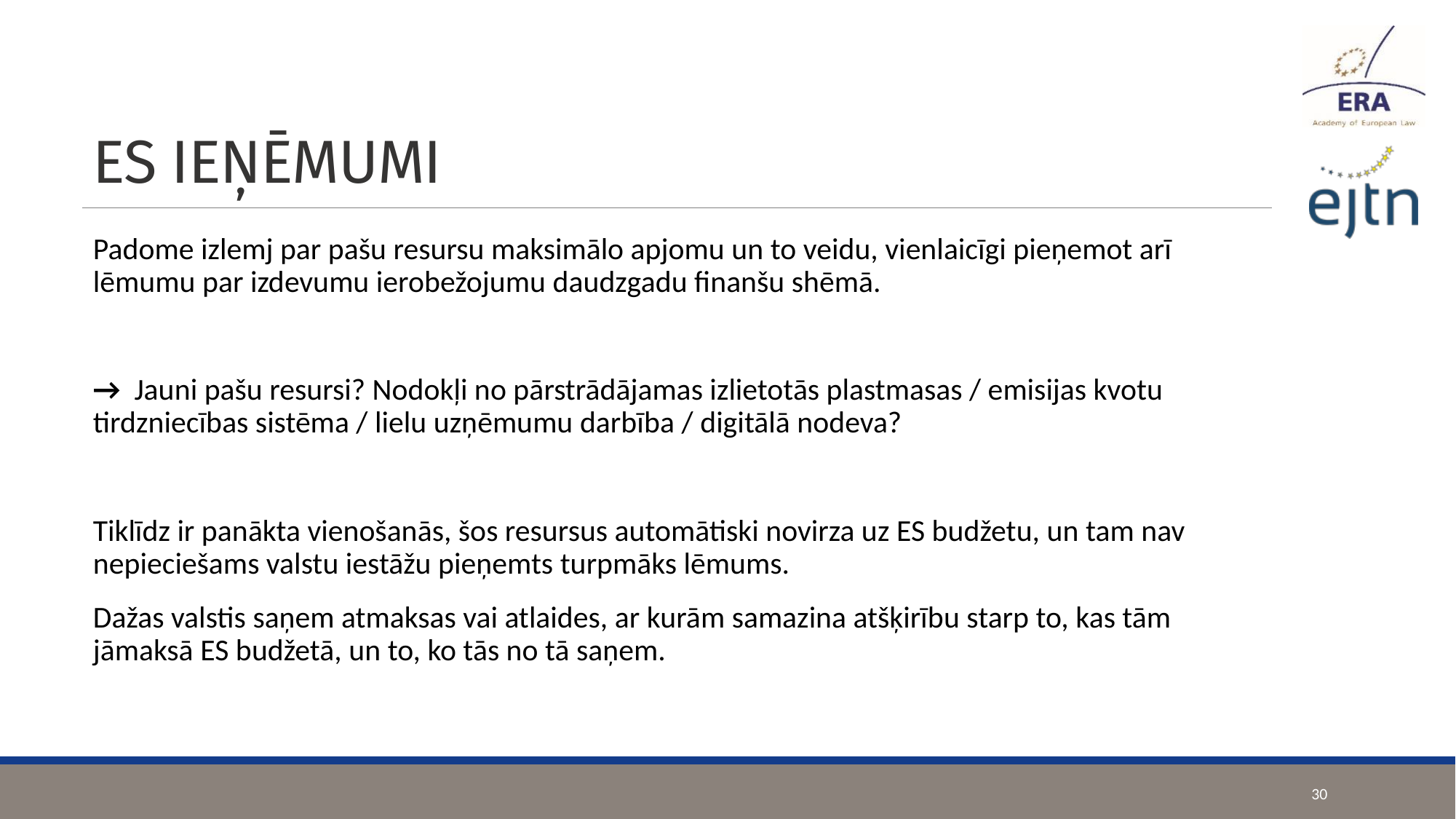

# ES IEŅĒMUMI
Padome izlemj par pašu resursu maksimālo apjomu un to veidu, vienlaicīgi pieņemot arī lēmumu par izdevumu ierobežojumu daudzgadu finanšu shēmā.

→  Jauni pašu resursi? Nodokļi no pārstrādājamas izlietotās plastmasas / emisijas kvotu tirdzniecības sistēma / lielu uzņēmumu darbība / digitālā nodeva?

Tiklīdz ir panākta vienošanās, šos resursus automātiski novirza uz ES budžetu, un tam nav nepieciešams valstu iestāžu pieņemts turpmāks lēmums.
Dažas valstis saņem atmaksas ⁠vai atlaides, ar kurām samazina atšķirību starp to, kas tām jāmaksā ES budžetā, un to, ko tās no tā saņem.
30